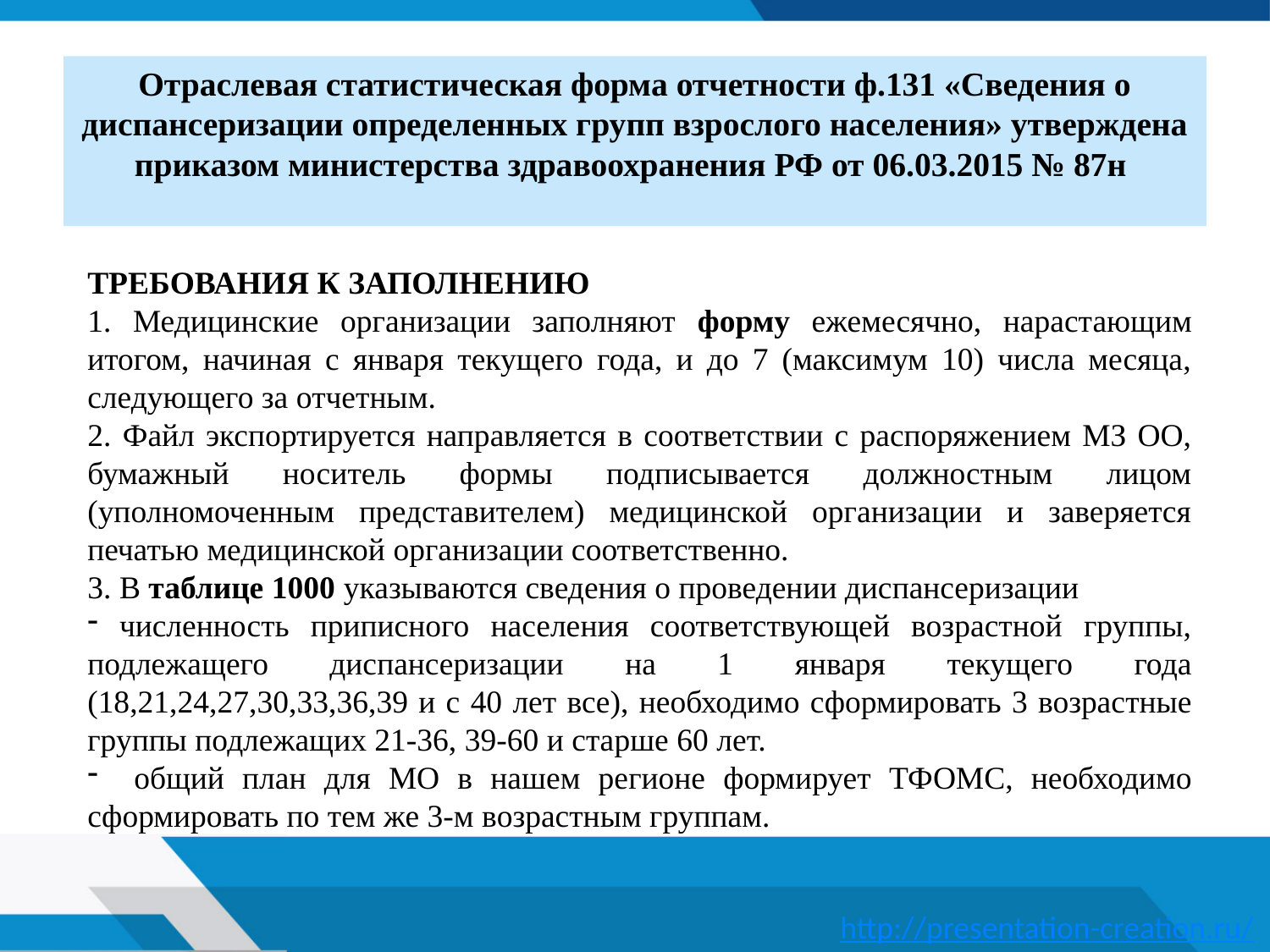

Отраслевая статистическая форма отчетности ф.131 «Сведения о диспансеризации определенных групп взрослого населения» утверждена приказом министерства здравоохранения РФ от 06.03.2015 № 87н

ТРЕБОВАНИЯ К ЗАПОЛНЕНИЮ
1. Медицинские организации заполняют форму ежемесячно, нарастающим итогом, начиная с января текущего года, и до 7 (максимум 10) числа месяца, следующего за отчетным.
2. Файл экспортируется направляется в соответствии с распоряжением МЗ ОО, бумажный носитель формы подписывается должностным лицом (уполномоченным представителем) медицинской организации и заверяется печатью медицинской организации соответственно.
3. В таблице 1000 указываются сведения о проведении диспансеризации
 численность приписного населения соответствующей возрастной группы, подлежащего диспансеризации на 1 января текущего года (18,21,24,27,30,33,36,39 и с 40 лет все), необходимо сформировать 3 возрастные группы подлежащих 21-36, 39-60 и старше 60 лет.
  общий план для МО в нашем регионе формирует ТФОМС, необходимо сформировать по тем же 3-м возрастным группам.